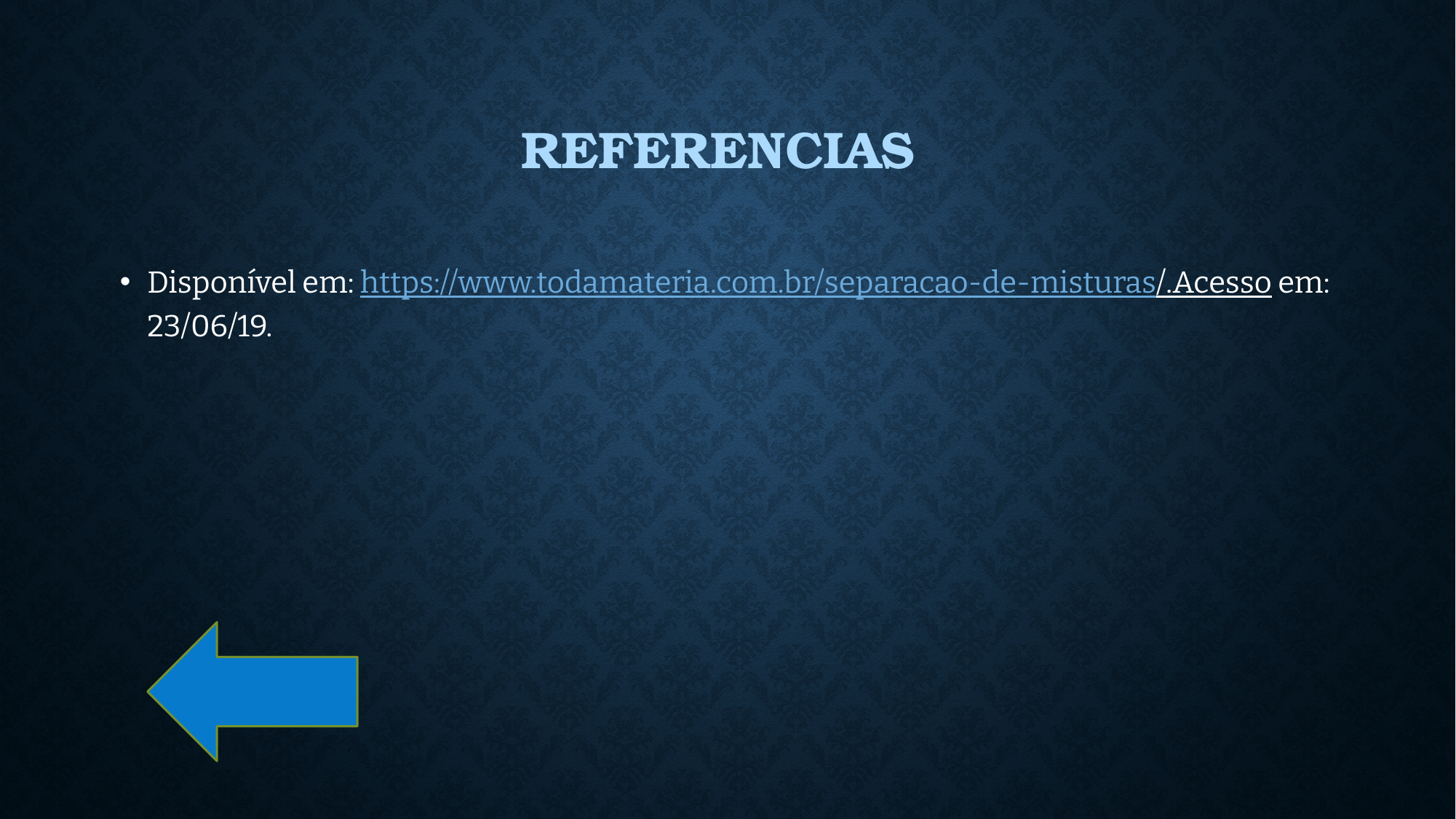

# Referencias
Disponível em: https://www.todamateria.com.br/separacao-de-misturas/.Acesso em: 23/06/19.